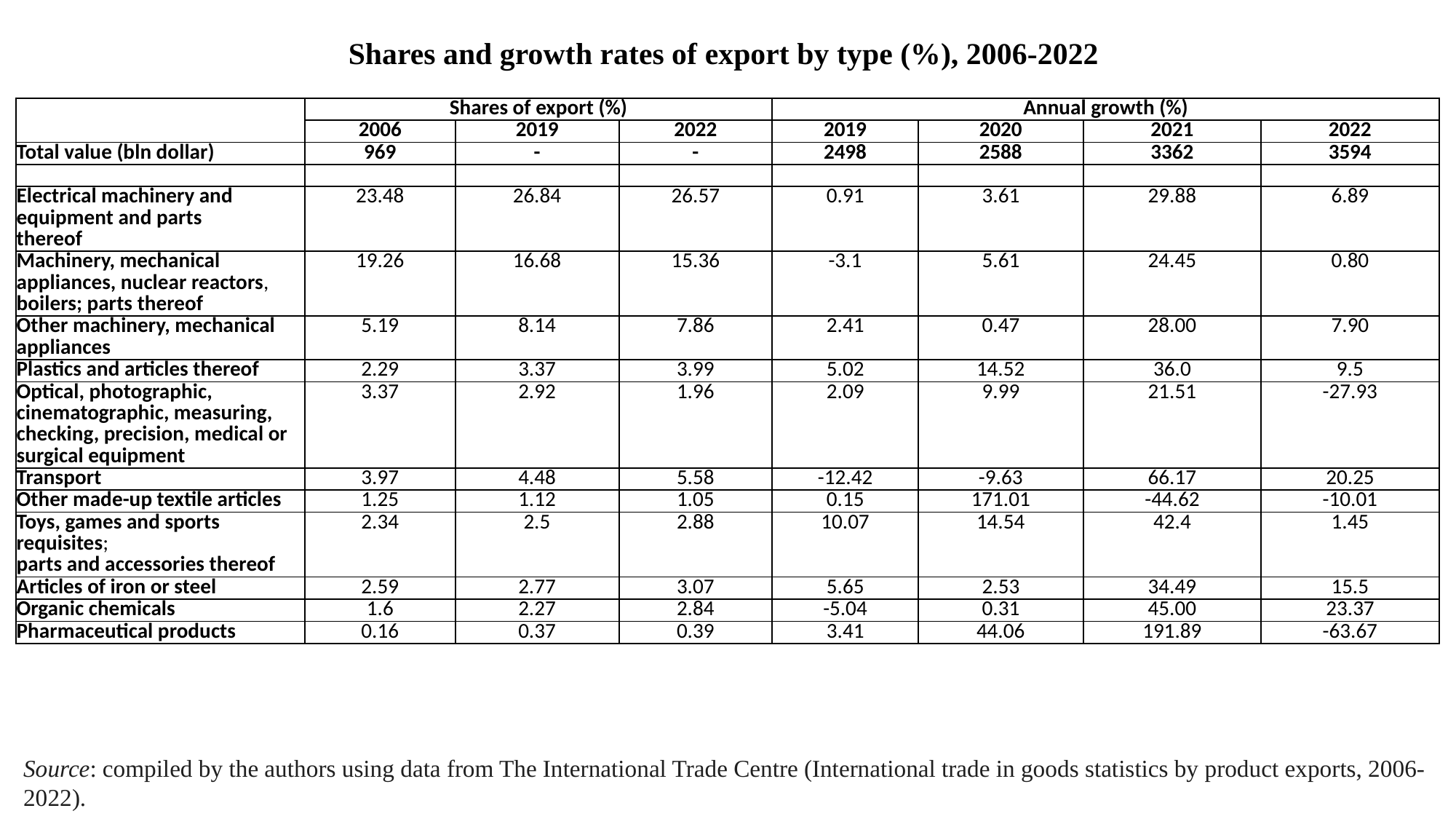

Shares and growth rates of export by type (%), 2006-2022
|  | Shares of export (%) |  |  | Annual growth (%) |  |  |  |
| --- | --- | --- | --- | --- | --- | --- | --- |
|  | 2006 | 2019 | 2022 | 2019 | 2020 | 2021 | 2022 |
| Total value (bln dollar) | 969 | - | - | 2498 | 2588 | 3362 | 3594 |
|  |  |  |  |  |  |  |  |
| Electrical machinery and equipment and parts  thereof | 23.48 | 26.84 | 26.57 | 0.91 | 3.61 | 29.88 | 6.89 |
| Machinery, mechanical appliances, nuclear reactors,  boilers; parts thereof | 19.26 | 16.68 | 15.36 | -3.1 | 5.61 | 24.45 | 0.80 |
| Other machinery, mechanical appliances | 5.19 | 8.14 | 7.86 | 2.41 | 0.47 | 28.00 | 7.90 |
| Plastics and articles thereof | 2.29 | 3.37 | 3.99 | 5.02 | 14.52 | 36.0 | 9.5 |
| Optical, photographic, cinematographic, measuring, checking, precision, medical or surgical equipment | 3.37 | 2.92 | 1.96 | 2.09 | 9.99 | 21.51 | -27.93 |
| Transport | 3.97 | 4.48 | 5.58 | -12.42 | -9.63 | 66.17 | 20.25 |
| Other made-up textile articles | 1.25 | 1.12 | 1.05 | 0.15 | 171.01 | -44.62 | -10.01 |
| Toys, games and sports requisites;  parts and accessories thereof | 2.34 | 2.5 | 2.88 | 10.07 | 14.54 | 42.4 | 1.45 |
| Articles of iron or steel | 2.59 | 2.77 | 3.07 | 5.65 | 2.53 | 34.49 | 15.5 |
| Organic chemicals | 1.6 | 2.27 | 2.84 | -5.04 | 0.31 | 45.00 | 23.37 |
| Pharmaceutical products | 0.16 | 0.37 | 0.39 | 3.41 | 44.06 | 191.89 | -63.67 |
Source: compiled by the authors using data from The International Trade Centre (International trade in goods statistics by product exports, 2006-2022).